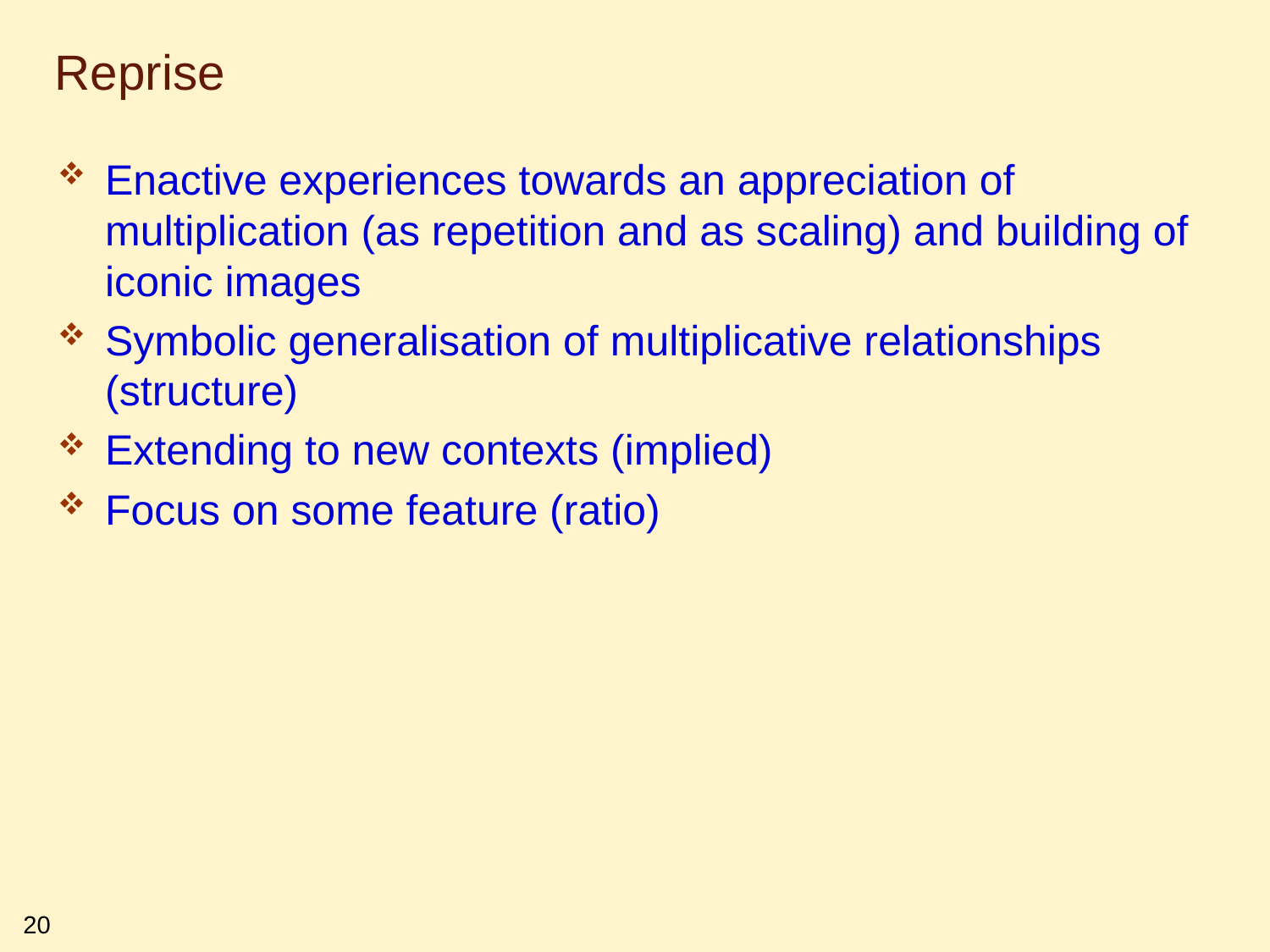

# Reprise
Enactive experiences towards an appreciation of multiplication (as repetition and as scaling) and building of iconic images
Symbolic generalisation of multiplicative relationships (structure)
Extending to new contexts (implied)
Focus on some feature (ratio)